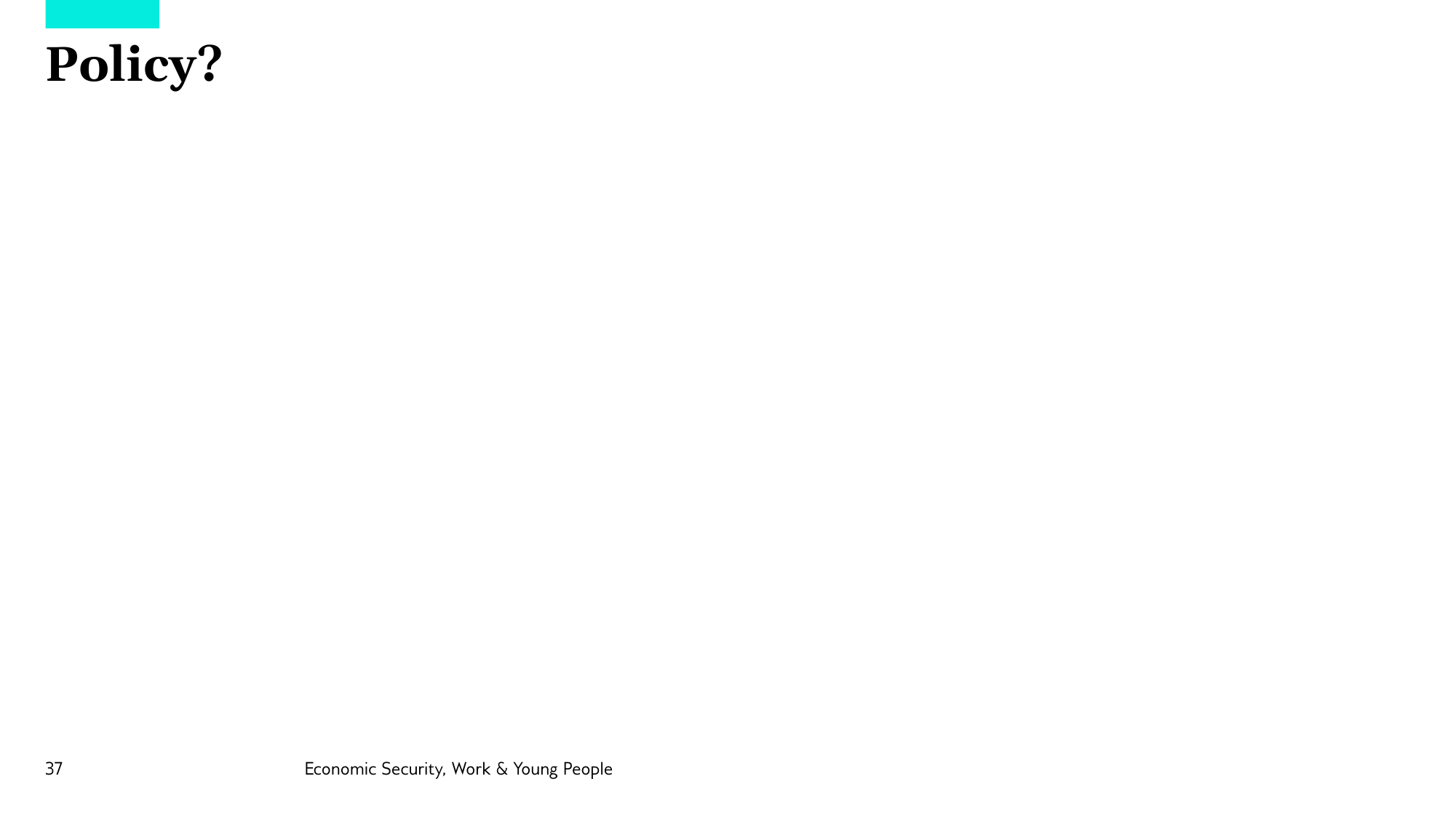

# Policy?

37
Economic Security, Work & Young People